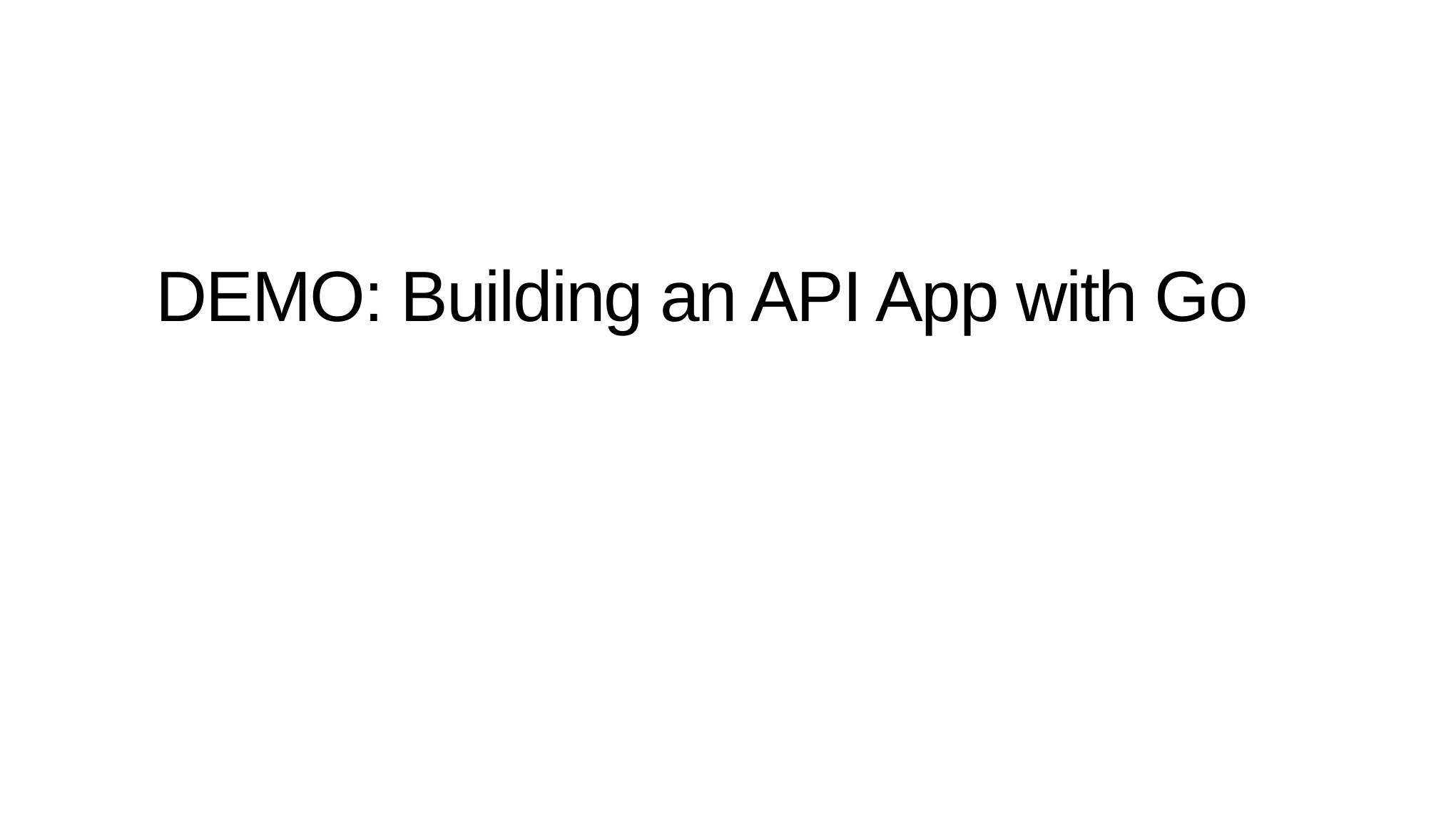

# DEMO: Building an API App with Go